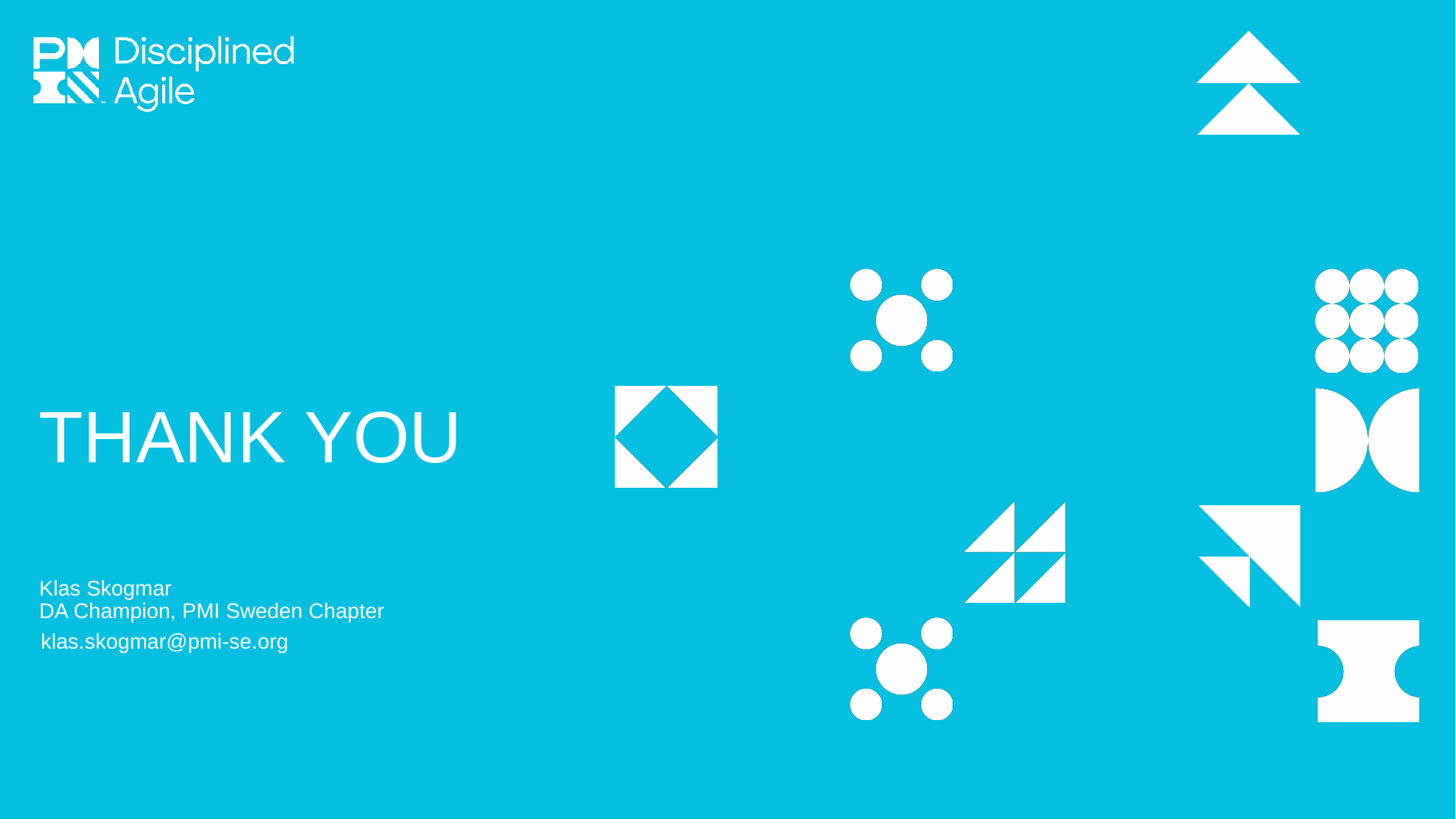

# THANK YOU
Klas Skogmar
DA Champion, PMI Sweden Chapter
klas.skogmar@pmi-se.org